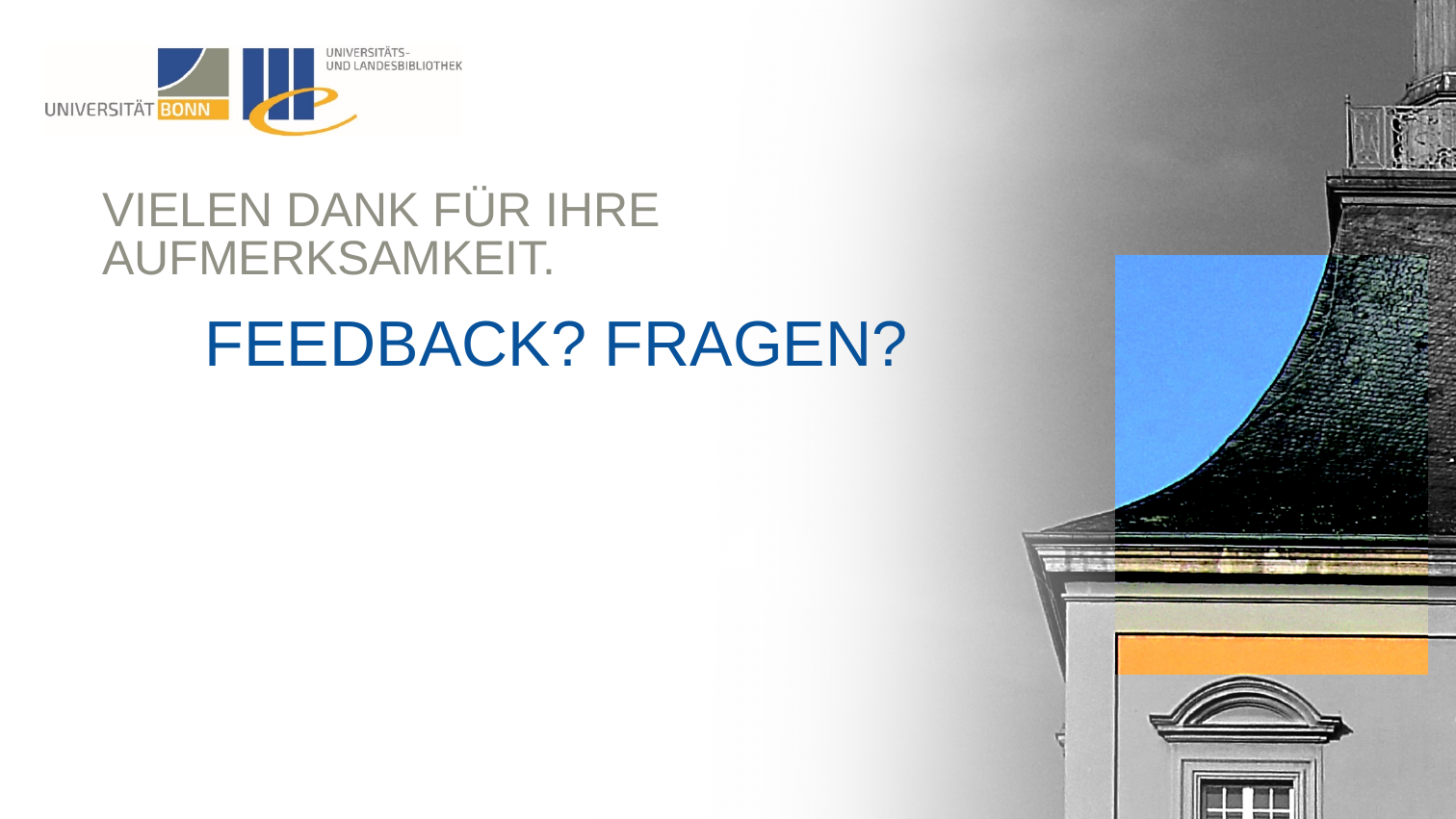

# Vielen Dank für Ihre Aufmerksamkeit.
Feedback? Fragen?